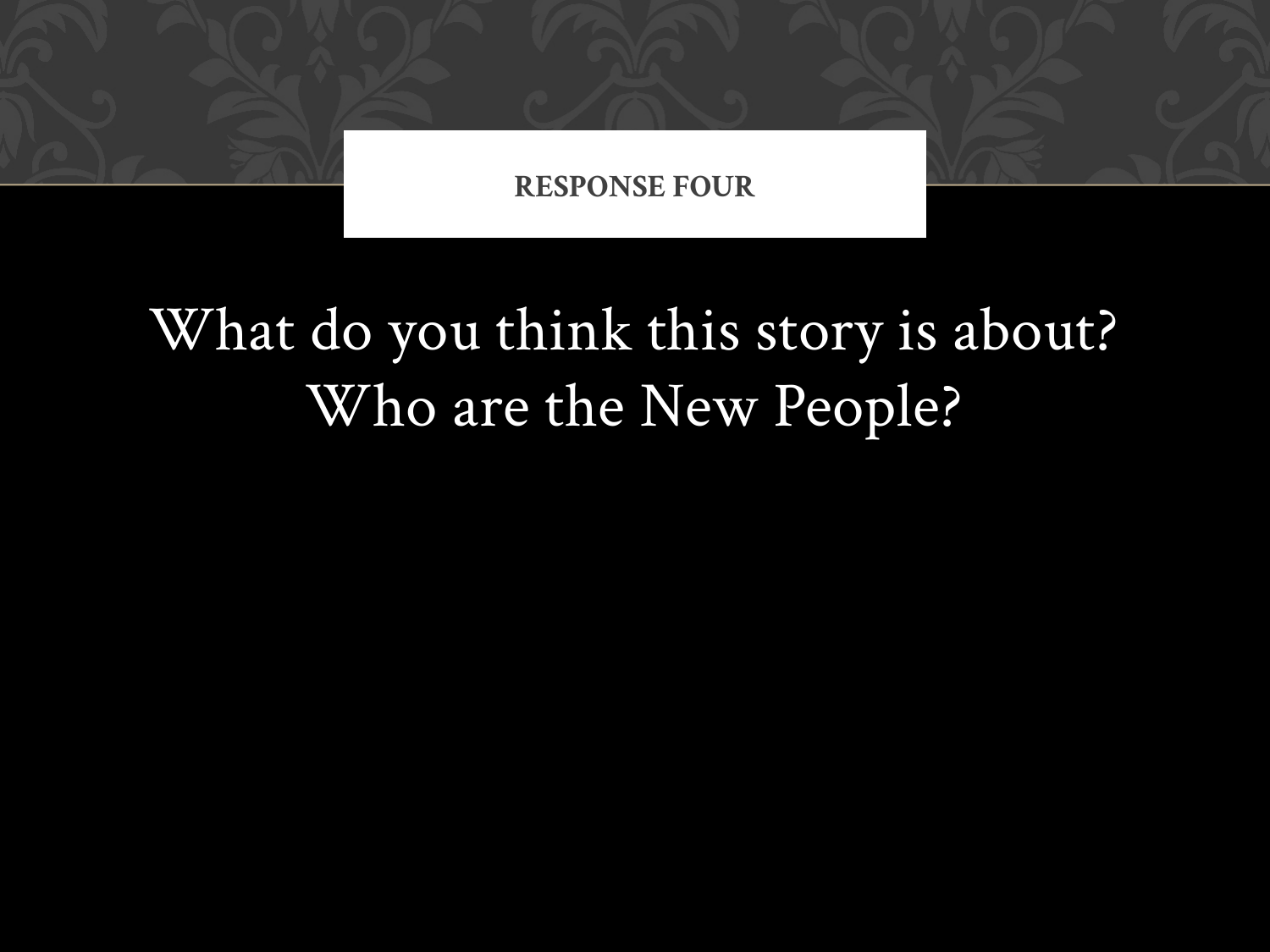

# Response four
What do you think this story is about? Who are the New People?